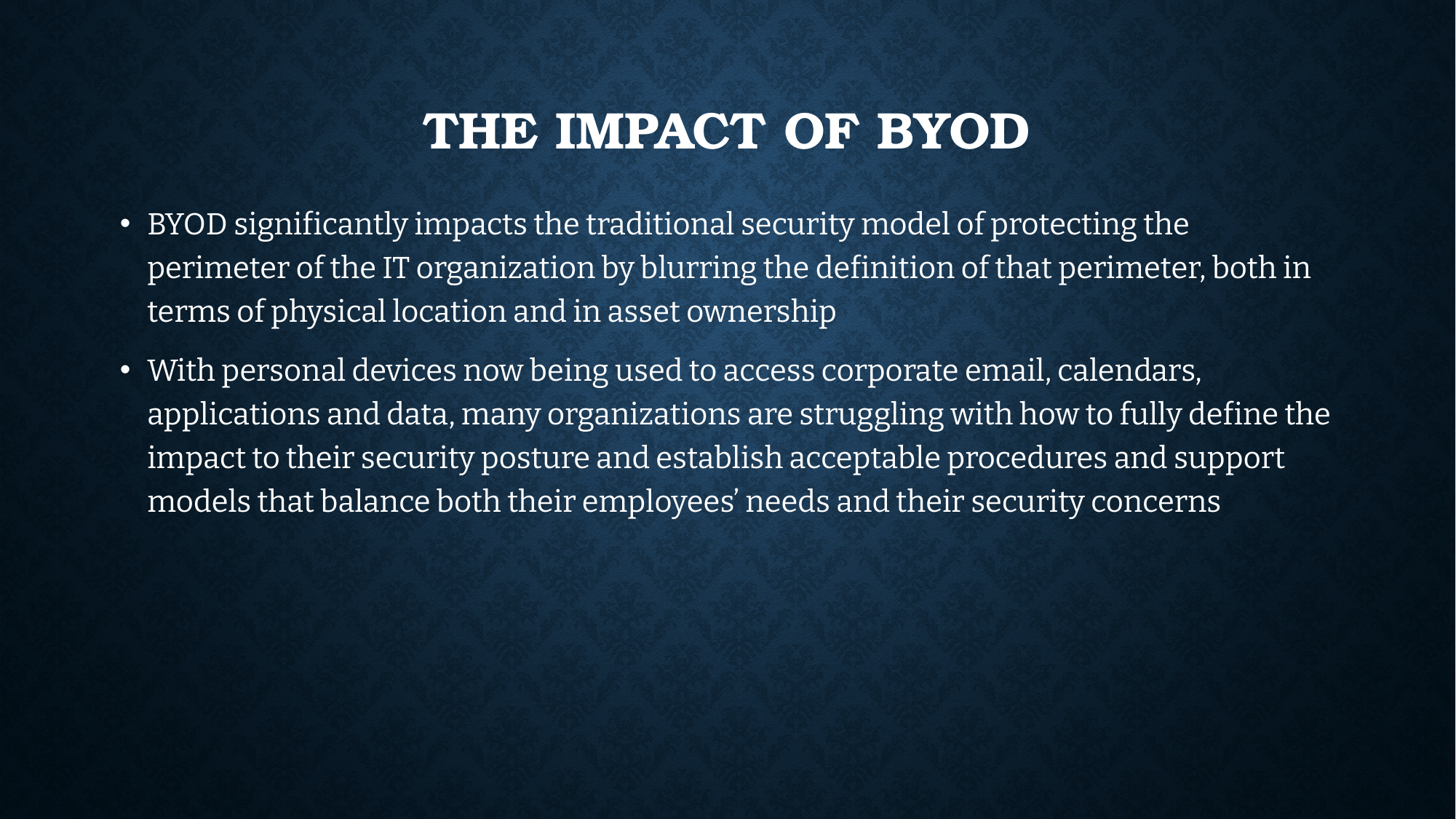

# The Impact of BYOD
BYOD significantly impacts the traditional security model of protecting the perimeter of the IT organization by blurring the definition of that perimeter, both in terms of physical location and in asset ownership
With personal devices now being used to access corporate email, calendars, applications and data, many organizations are struggling with how to fully define the impact to their security posture and establish acceptable procedures and support models that balance both their employees’ needs and their security concerns